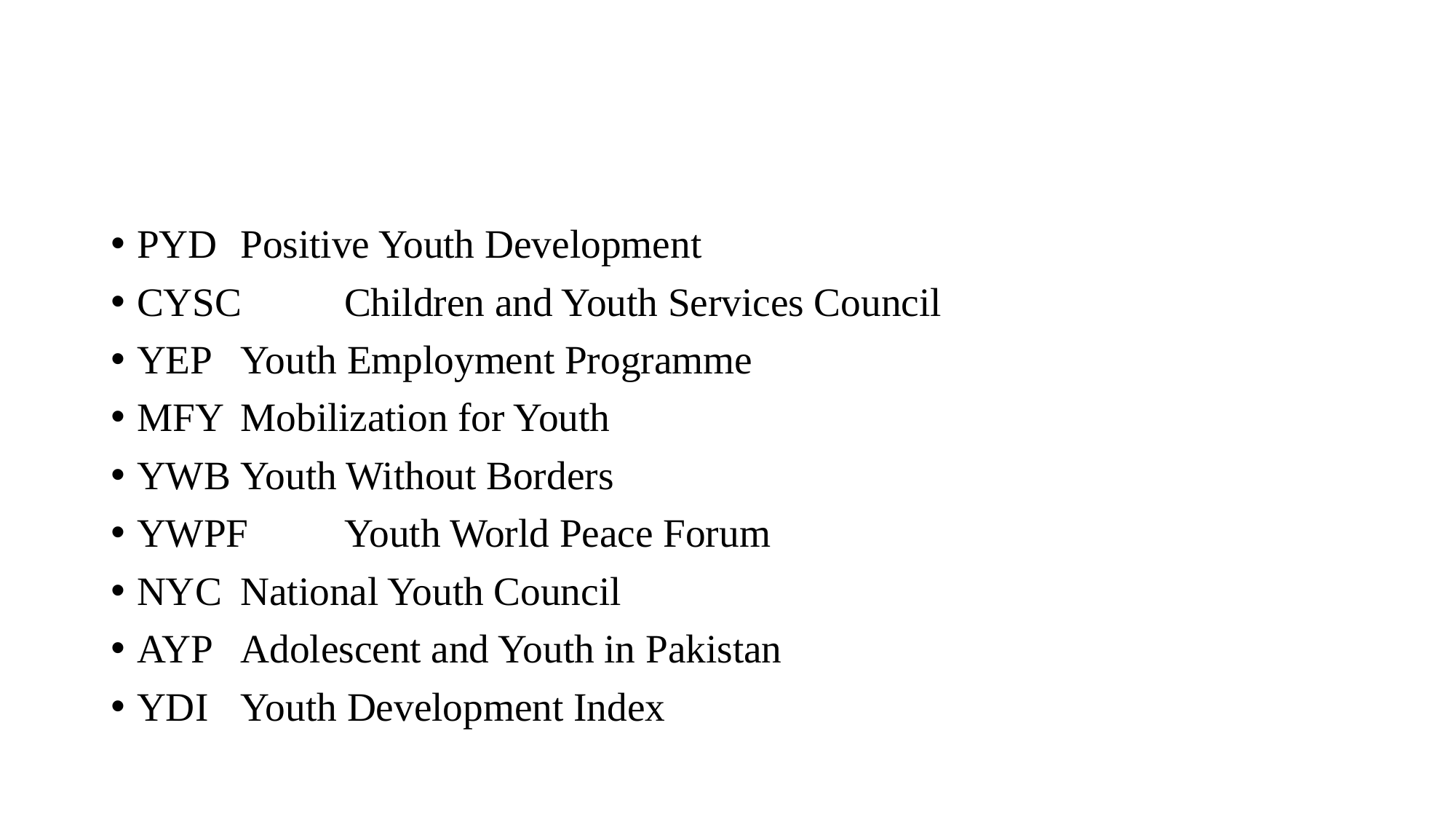

#
PYD	Positive Youth Development
CYSC	Children and Youth Services Council
YEP		Youth Employment Programme
MFY	Mobilization for Youth
YWB	Youth Without Borders
YWPF	Youth World Peace Forum
NYC	National Youth Council
AYP		Adolescent and Youth in Pakistan
YDI		Youth Development Index